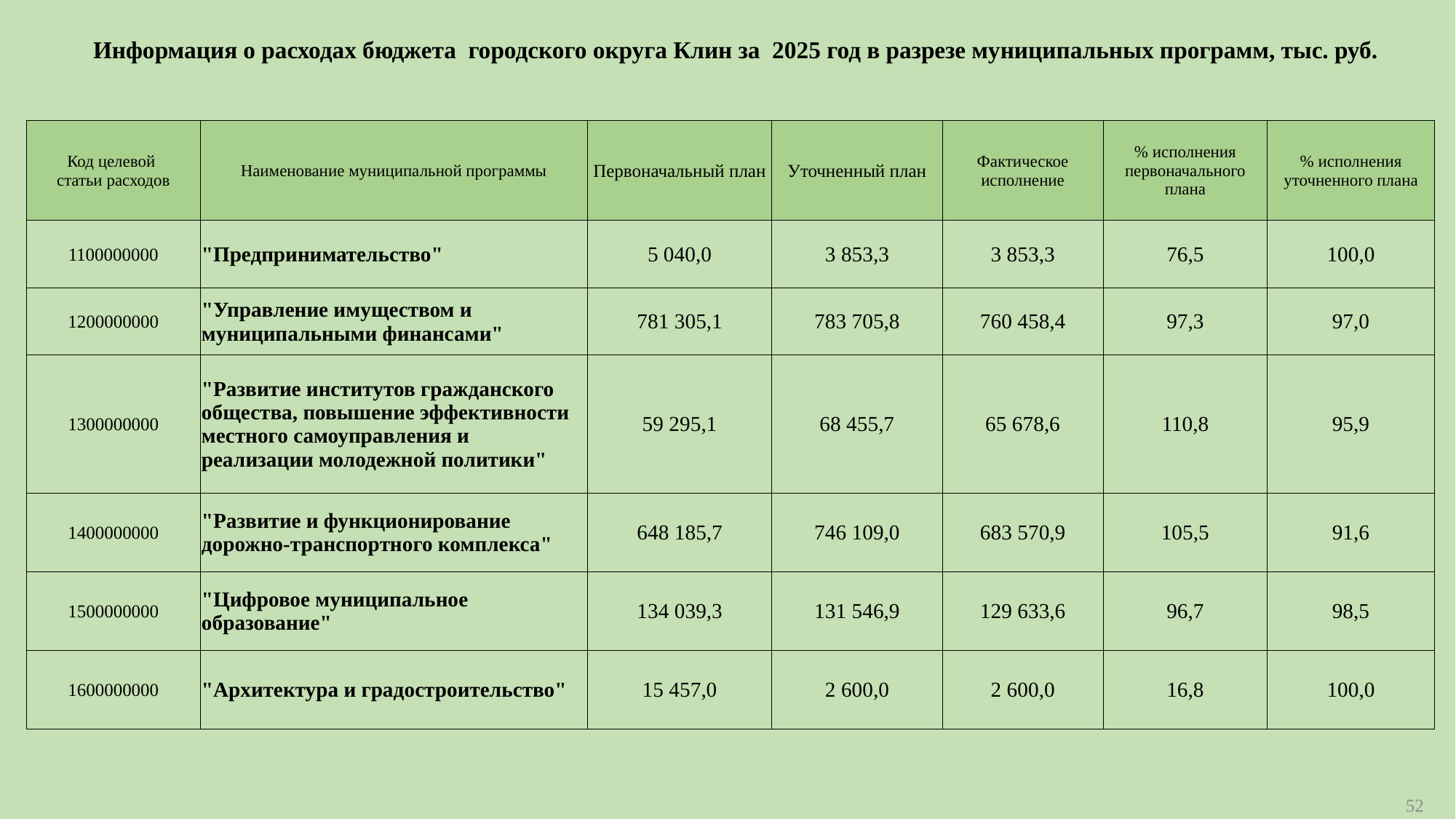

Информация о расходах бюджета  городского округа Клин за  2025 год в разрезе муниципальных программ, тыс. руб.
| Код целевой статьи расходов | Наименование муниципальной программы | Первоначальный план | Уточненный план | Фактическое исполнение | % исполнения первоначального плана | % исполнения уточненного плана |
| --- | --- | --- | --- | --- | --- | --- |
| 1100000000 | "Предпринимательство" | 5 040,0 | 3 853,3 | 3 853,3 | 76,5 | 100,0 |
| 1200000000 | "Управление имуществом и муниципальными финансами" | 781 305,1 | 783 705,8 | 760 458,4 | 97,3 | 97,0 |
| 1300000000 | "Развитие институтов гражданского общества, повышение эффективности местного самоуправления и реализации молодежной политики" | 59 295,1 | 68 455,7 | 65 678,6 | 110,8 | 95,9 |
| 1400000000 | "Развитие и функционирование дорожно-транспортного комплекса" | 648 185,7 | 746 109,0 | 683 570,9 | 105,5 | 91,6 |
| 1500000000 | "Цифровое муниципальное образование" | 134 039,3 | 131 546,9 | 129 633,6 | 96,7 | 98,5 |
| 1600000000 | "Архитектура и градостроительство" | 15 457,0 | 2 600,0 | 2 600,0 | 16,8 | 100,0 |
52